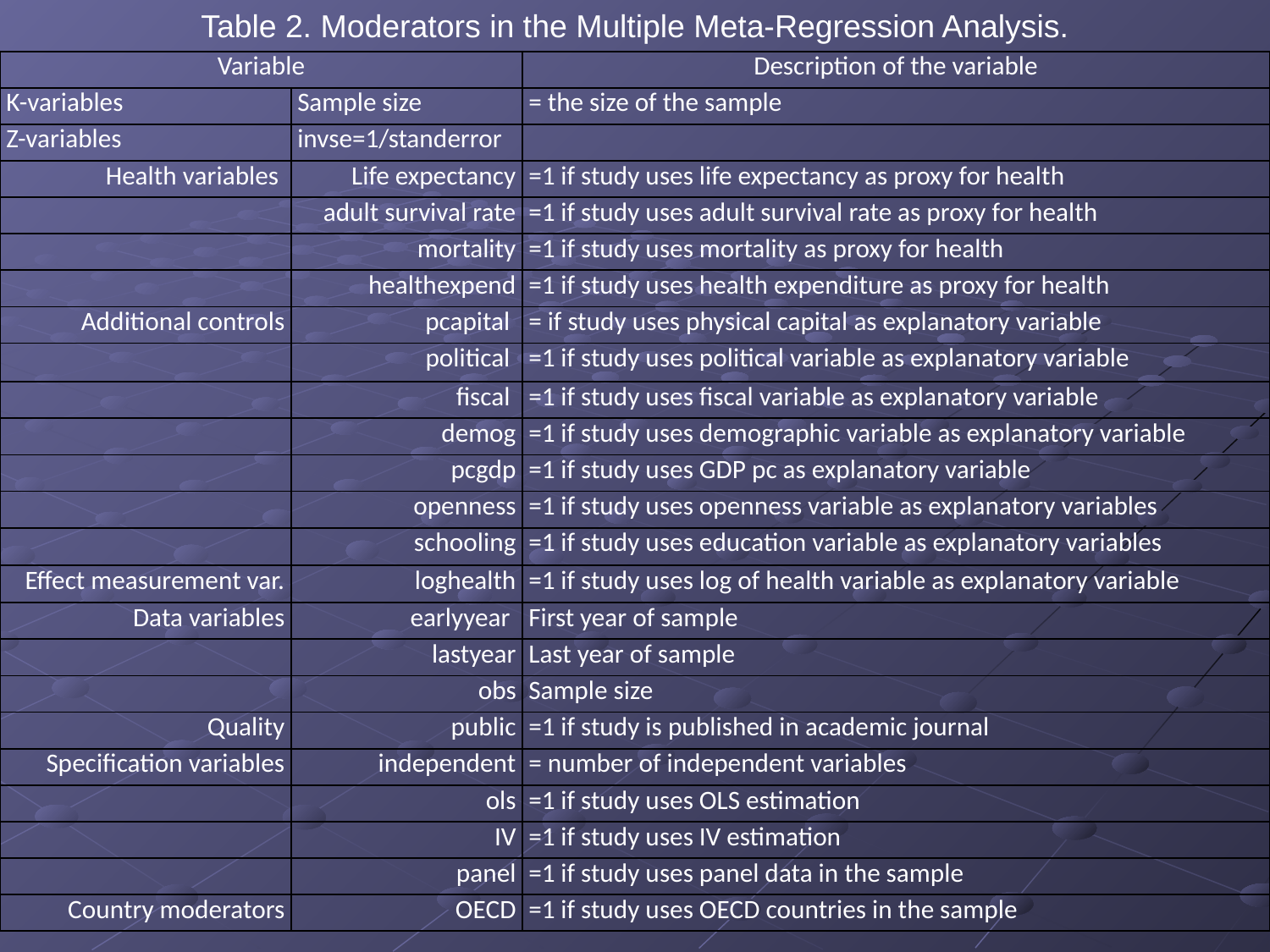

Table 2. Moderators in the Multiple Meta-Regression Analysis.
| Variable |  | Description of the variable |
| --- | --- | --- |
| K-variables | Sample size | = the size of the sample |
| Z-variables | invse=1/standerror |  |
| Health variables | Life expectancy | =1 if study uses life expectancy as proxy for health |
|  | adult survival rate | =1 if study uses adult survival rate as proxy for health |
|  | mortality | =1 if study uses mortality as proxy for health |
|  | healthexpend | =1 if study uses health expenditure as proxy for health |
| Additional controls | pcapital | = if study uses physical capital as explanatory variable |
|  | political | =1 if study uses political variable as explanatory variable |
|  | fiscal | =1 if study uses fiscal variable as explanatory variable |
|  | demog | =1 if study uses demographic variable as explanatory variable |
|  | pcgdp | =1 if study uses GDP pc as explanatory variable |
|  | openness | =1 if study uses openness variable as explanatory variables |
|  | schooling | =1 if study uses education variable as explanatory variables |
| Effect measurement var. | loghealth | =1 if study uses log of health variable as explanatory variable |
| Data variables | earlyyear | First year of sample |
|  | lastyear | Last year of sample |
|  | obs | Sample size |
| Quality | public | =1 if study is published in academic journal |
| Specification variables | independent | = number of independent variables |
|  | ols | =1 if study uses OLS estimation |
|  | IV | =1 if study uses IV estimation |
|  | panel | =1 if study uses panel data in the sample |
| Country moderators | OECD | =1 if study uses OECD countries in the sample |